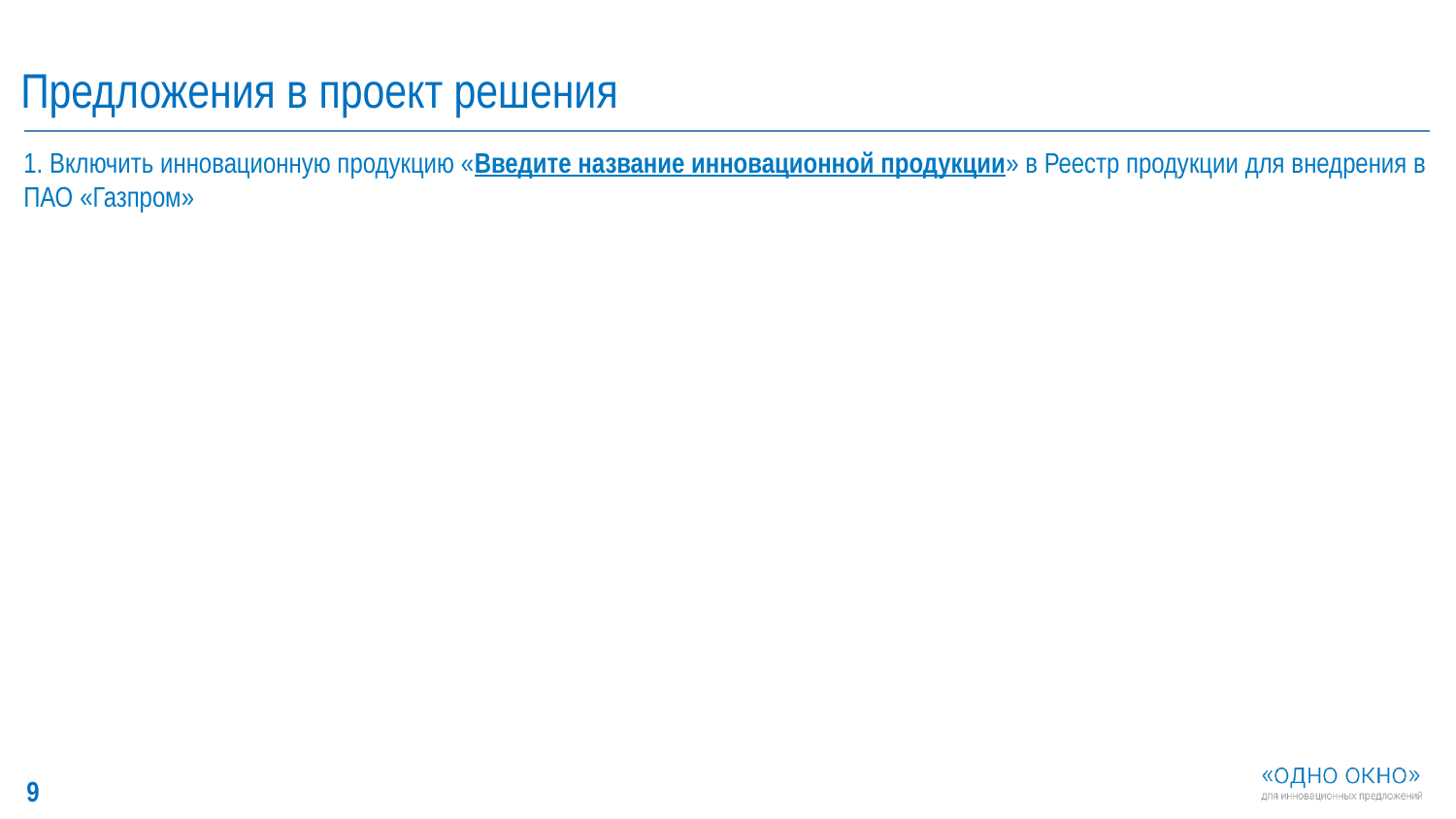

1. Включить инновационную продукцию «Введите название инновационной продукции» в Реестр продукции для внедрения в ПАО «Газпром»